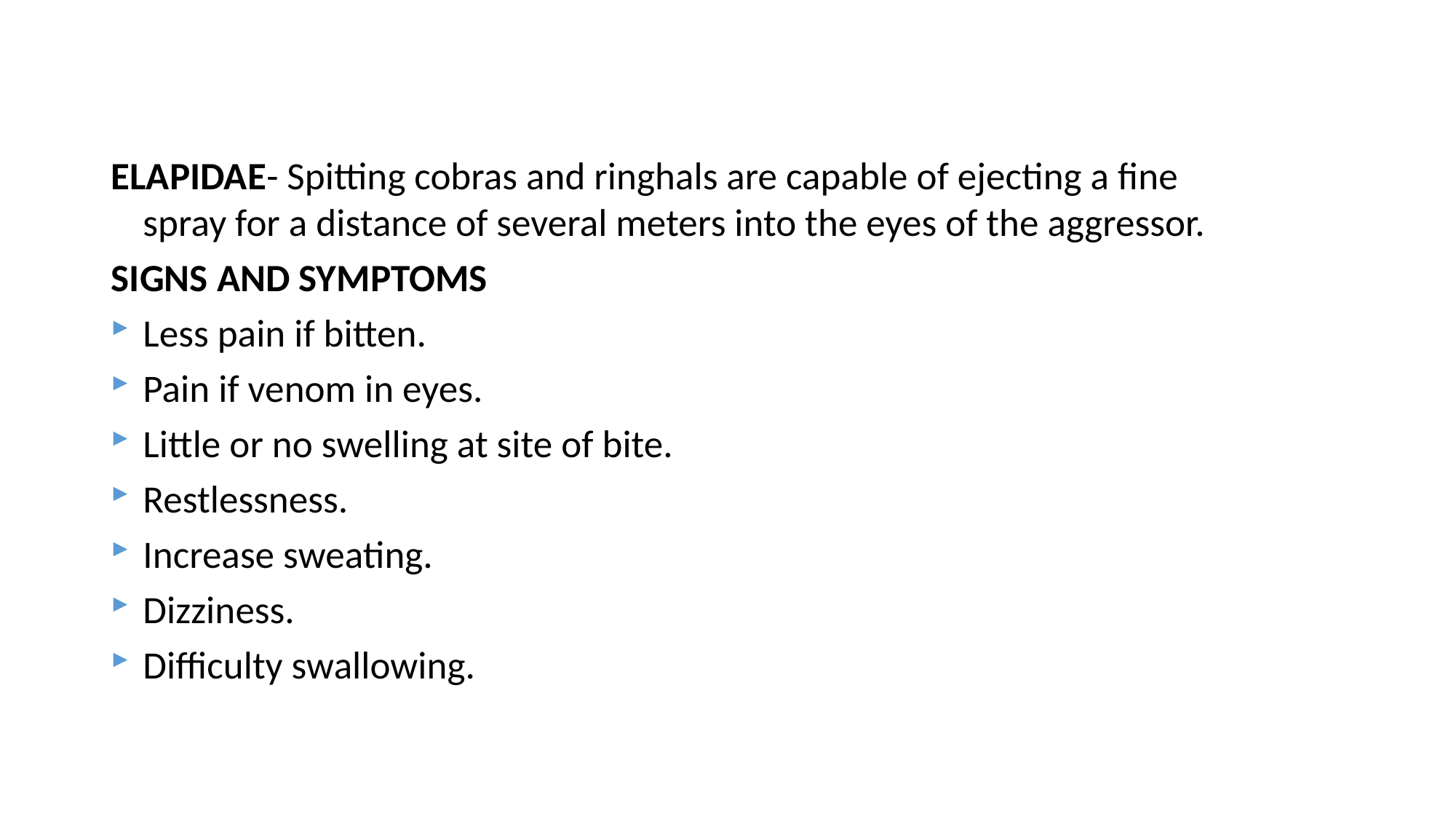

#
ELAPIDAE- Spitting cobras and ringhals are capable of ejecting a fine spray for a distance of several meters into the eyes of the aggressor.
SIGNS AND SYMPTOMS
Less pain if bitten.
Pain if venom in eyes.
Little or no swelling at site of bite.
Restlessness.
Increase sweating.
Dizziness.
Difficulty swallowing.